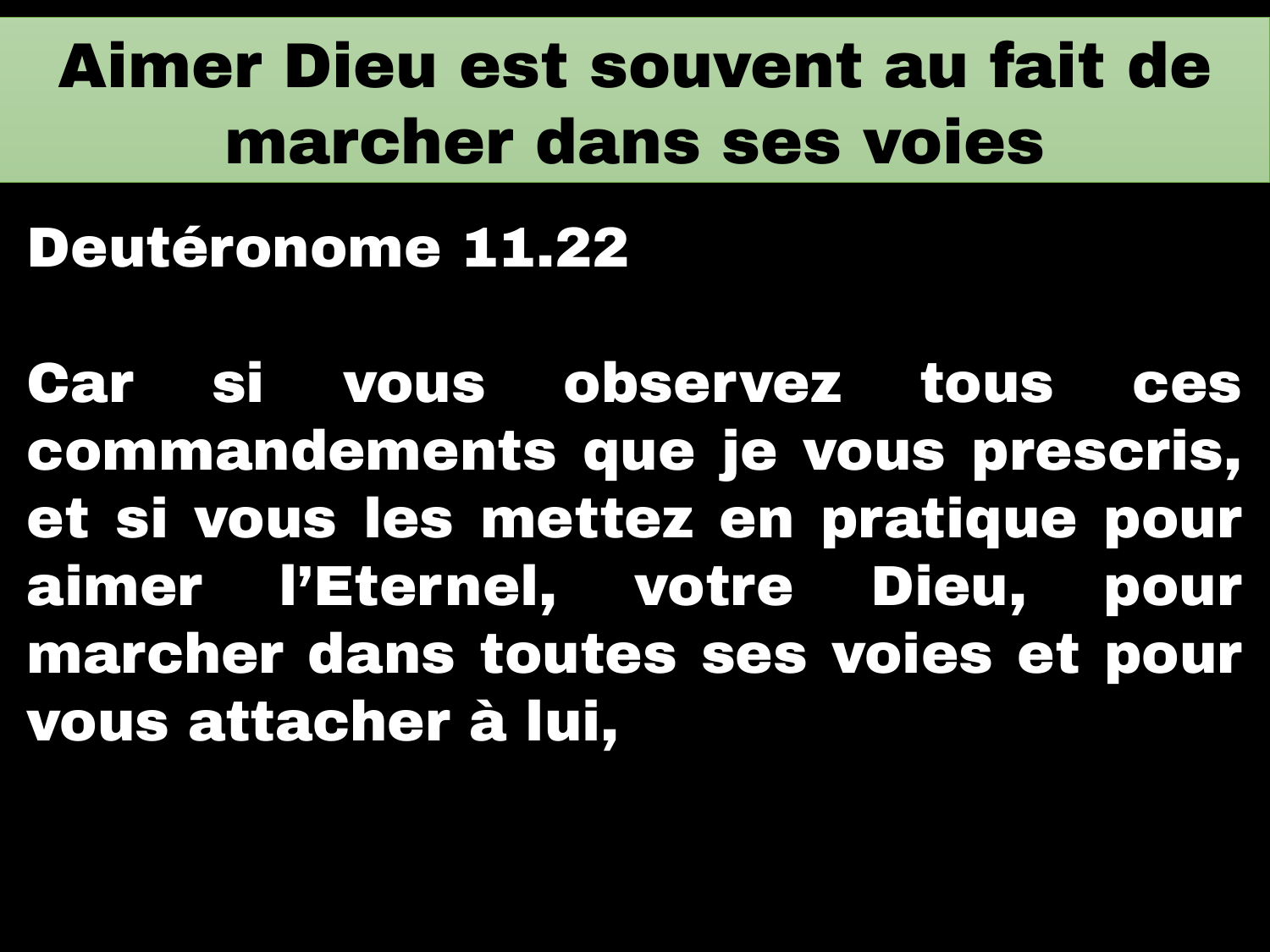

Aimer Dieu est souvent au fait de marcher dans ses voies
Deutéronome 11.22

Car si vous observez tous ces commandements que je vous prescris, et si vous les mettez en pratique pour aimer l’Eternel, votre Dieu, pour marcher dans toutes ses voies et pour vous attacher à lui,